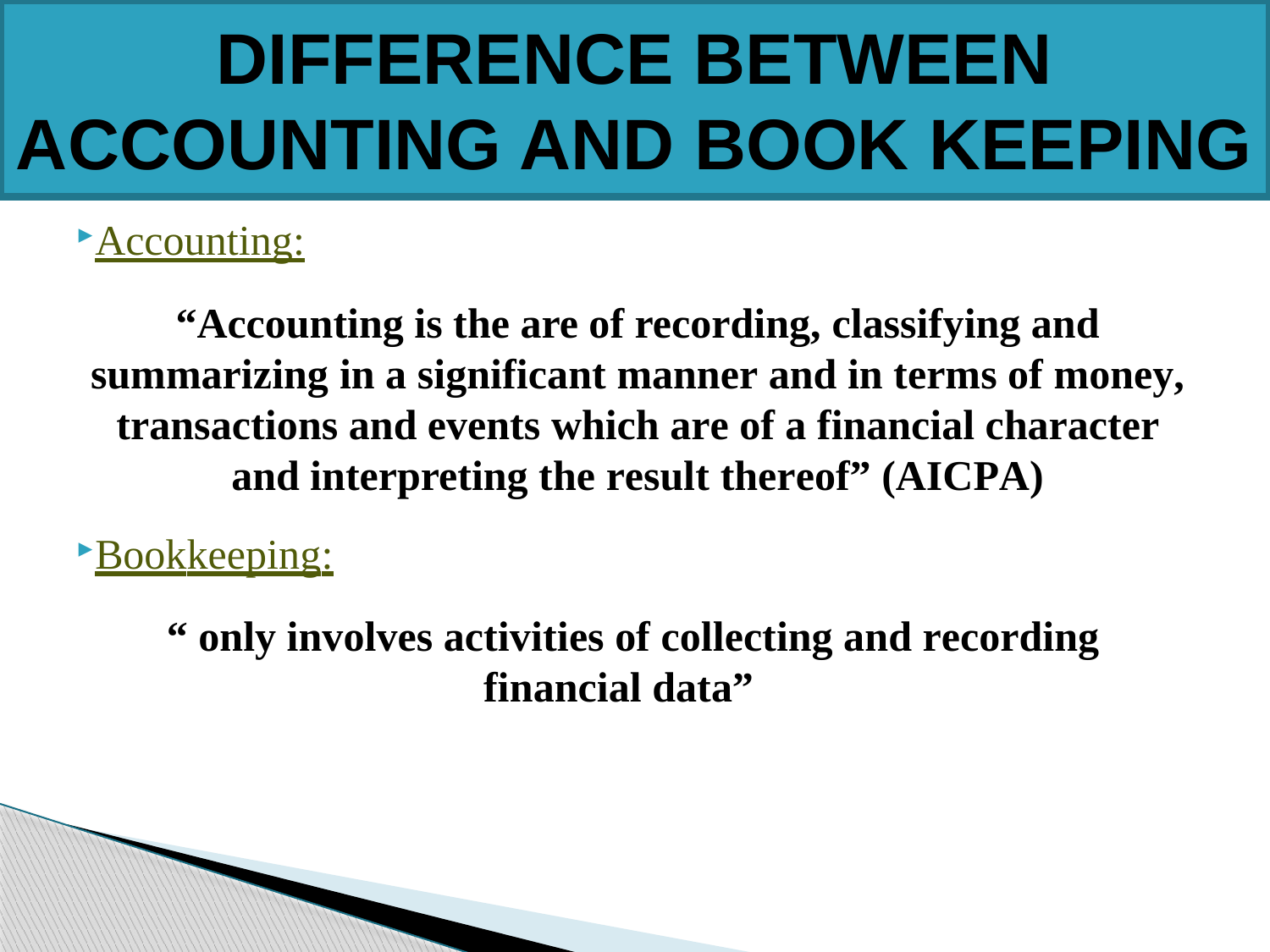

# DIFFERENCE BETWEEN ACCOUNTING AND BOOK KEEPING
Accounting:
“Accounting is the are of recording, classifying and summarizing in a significant manner and in terms of money, transactions and events which are of a financial character and interpreting the result thereof” (AICPA)
Bookkeeping:
“ only involves activities of collecting and recording
financial data”